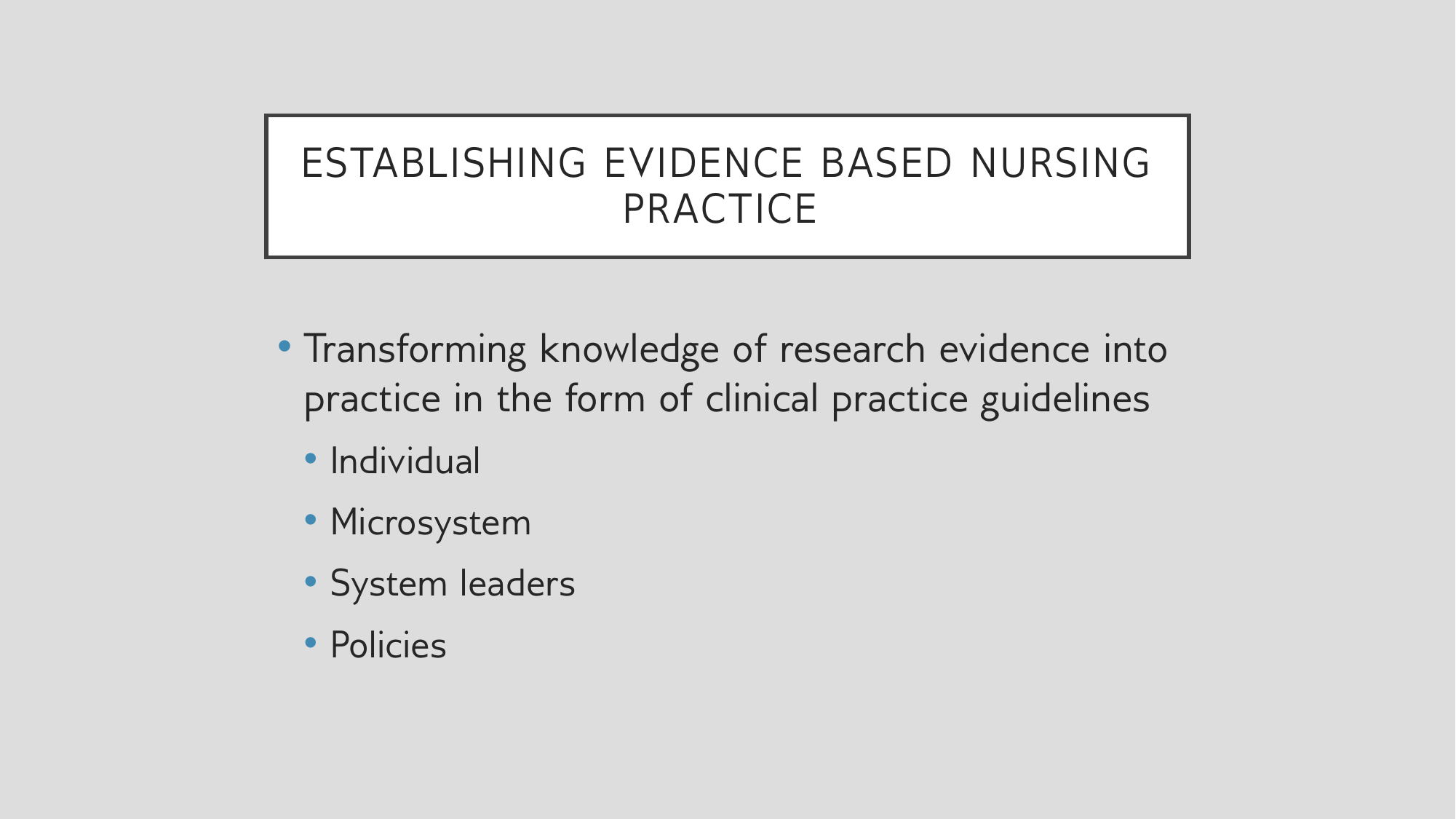

# Establishing evidence based nursing practice
Transforming knowledge of research evidence into practice in the form of clinical practice guidelines
Individual
Microsystem
System leaders
Policies